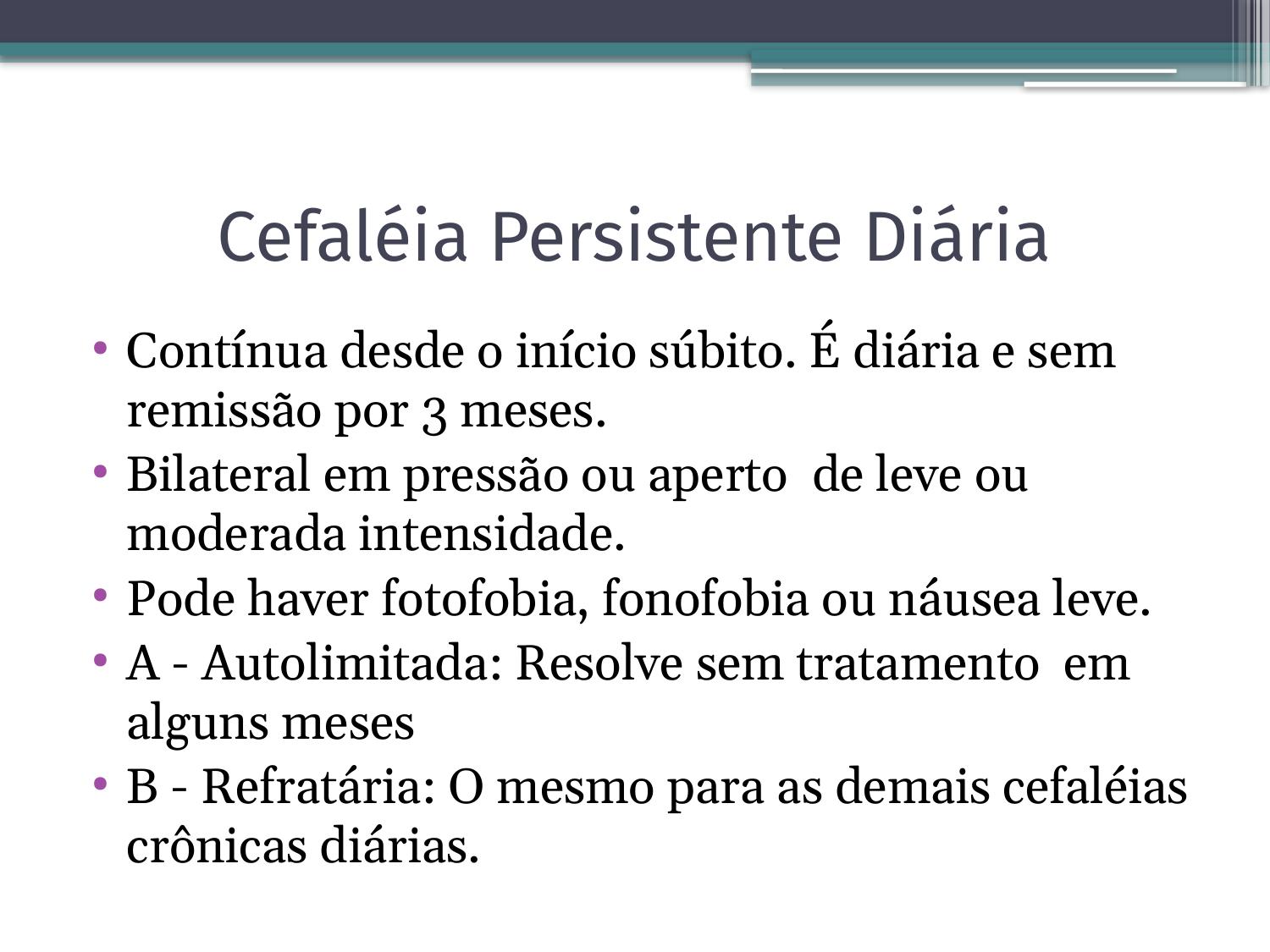

# Cefaléia Persistente Diária
Contínua desde o início súbito. É diária e sem remissão por 3 meses.
Bilateral em pressão ou aperto  de leve ou moderada intensidade.
Pode haver fotofobia, fonofobia ou náusea leve.
A - Autolimitada: Resolve sem tratamento  em alguns meses
B - Refratária: O mesmo para as demais cefaléias crônicas diárias.